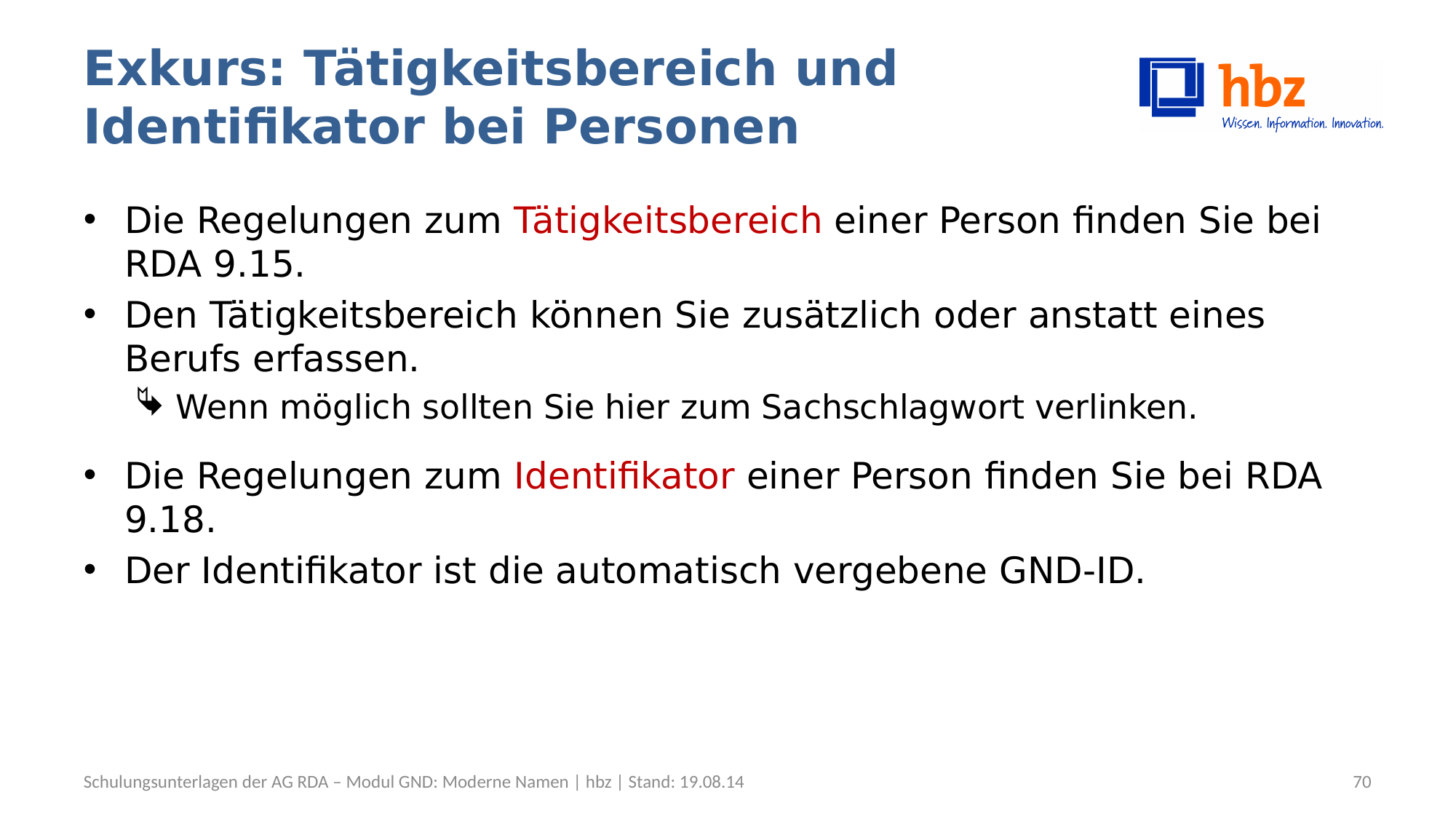

# Exkurs: Tätigkeitsbereich und Identifikator bei Personen
Die Regelungen zum Tätigkeitsbereich einer Person finden Sie bei RDA 9.15.
Den Tätigkeitsbereich können Sie zusätzlich oder anstatt eines Berufs erfassen.
Wenn möglich sollten Sie hier zum Sachschlagwort verlinken.
Die Regelungen zum Identifikator einer Person finden Sie bei RDA 9.18.
Der Identifikator ist die automatisch vergebene GND-ID.

Schulungsunterlagen der AG RDA – Modul GND: Moderne Namen | hbz | Stand: 19.08.14
70